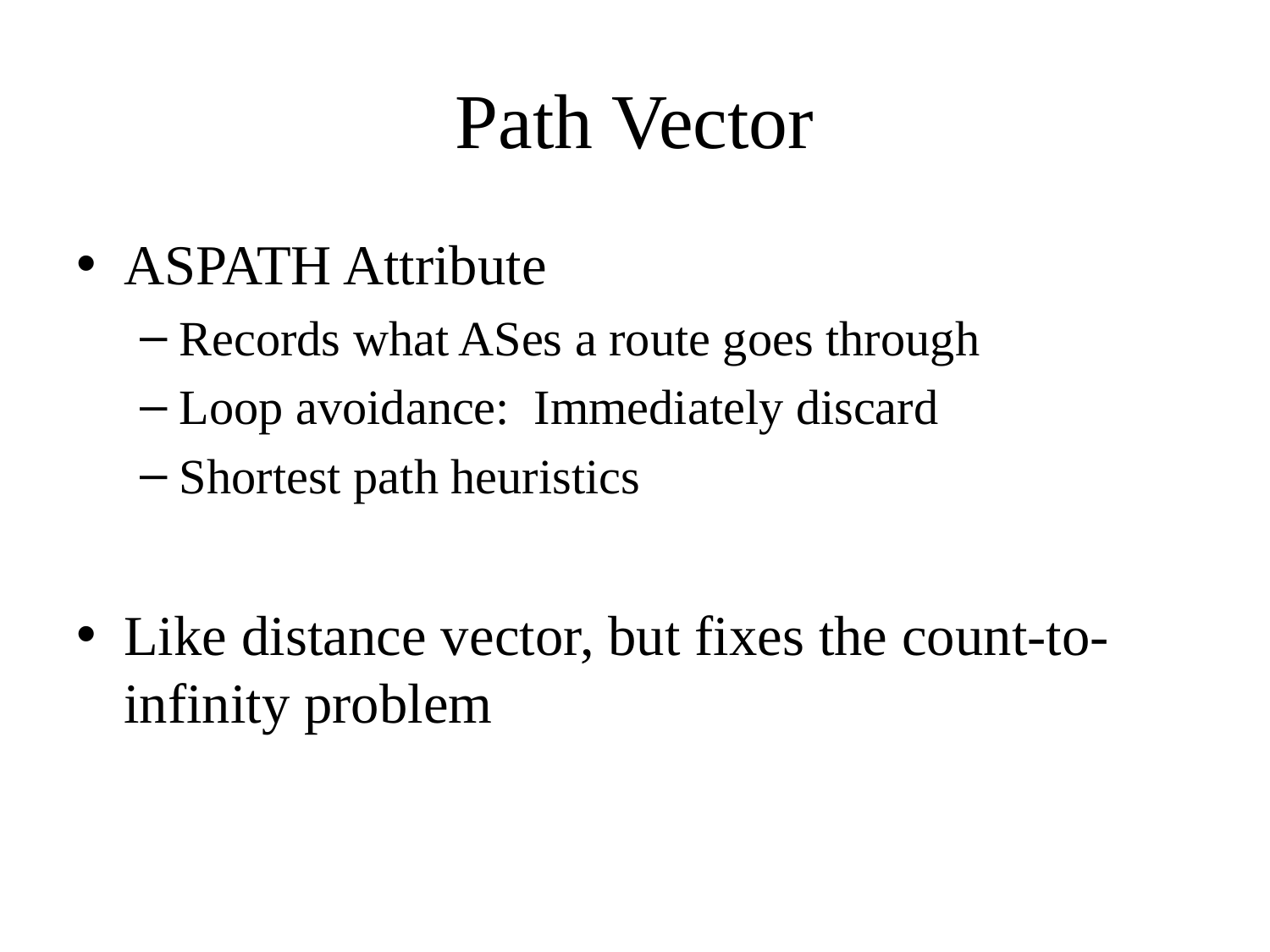

# Path Vector
ASPATH Attribute
Records what ASes a route goes through
Loop avoidance:  Immediately discard
Shortest path heuristics

Like distance vector, but fixes the count-to-infinity problem